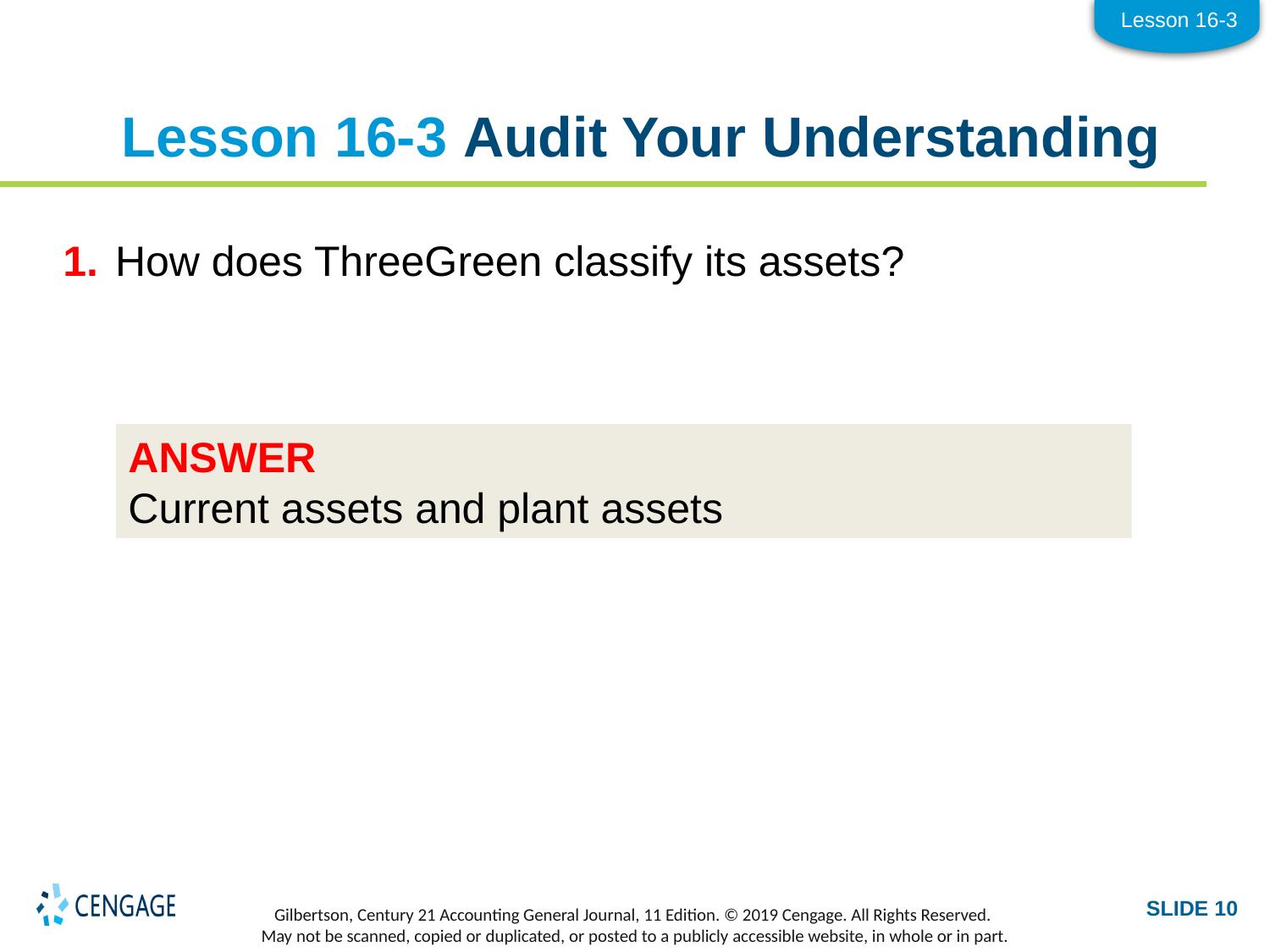

Lesson 16-3
# Lesson 16-3 Audit Your Understanding
1.	How does ThreeGreen classify its assets?
ANSWER
Current assets and plant assets
SLIDE 10